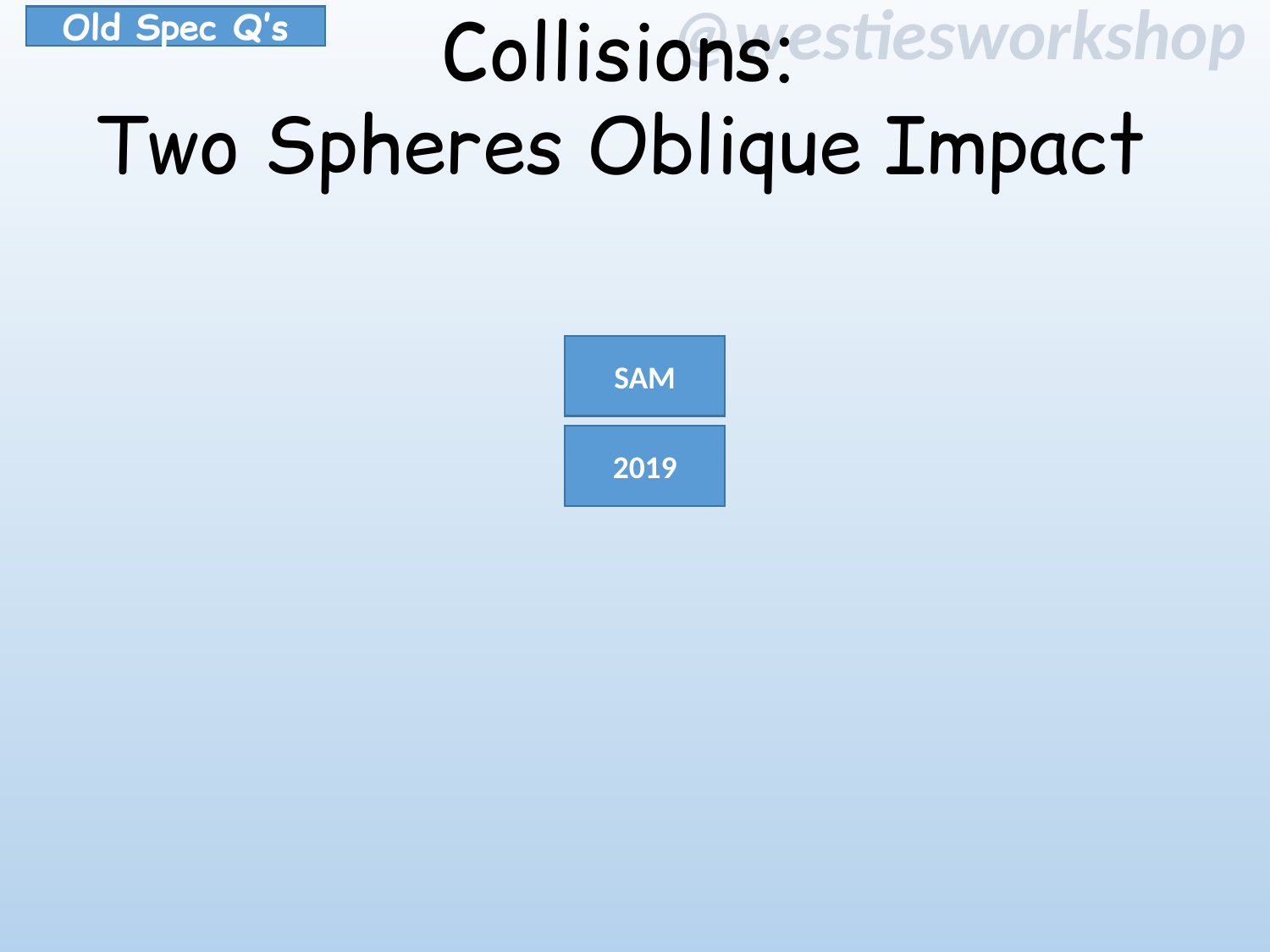

Collisions:
Two Spheres Oblique Impact

Old Spec Q’s
SAM
2019